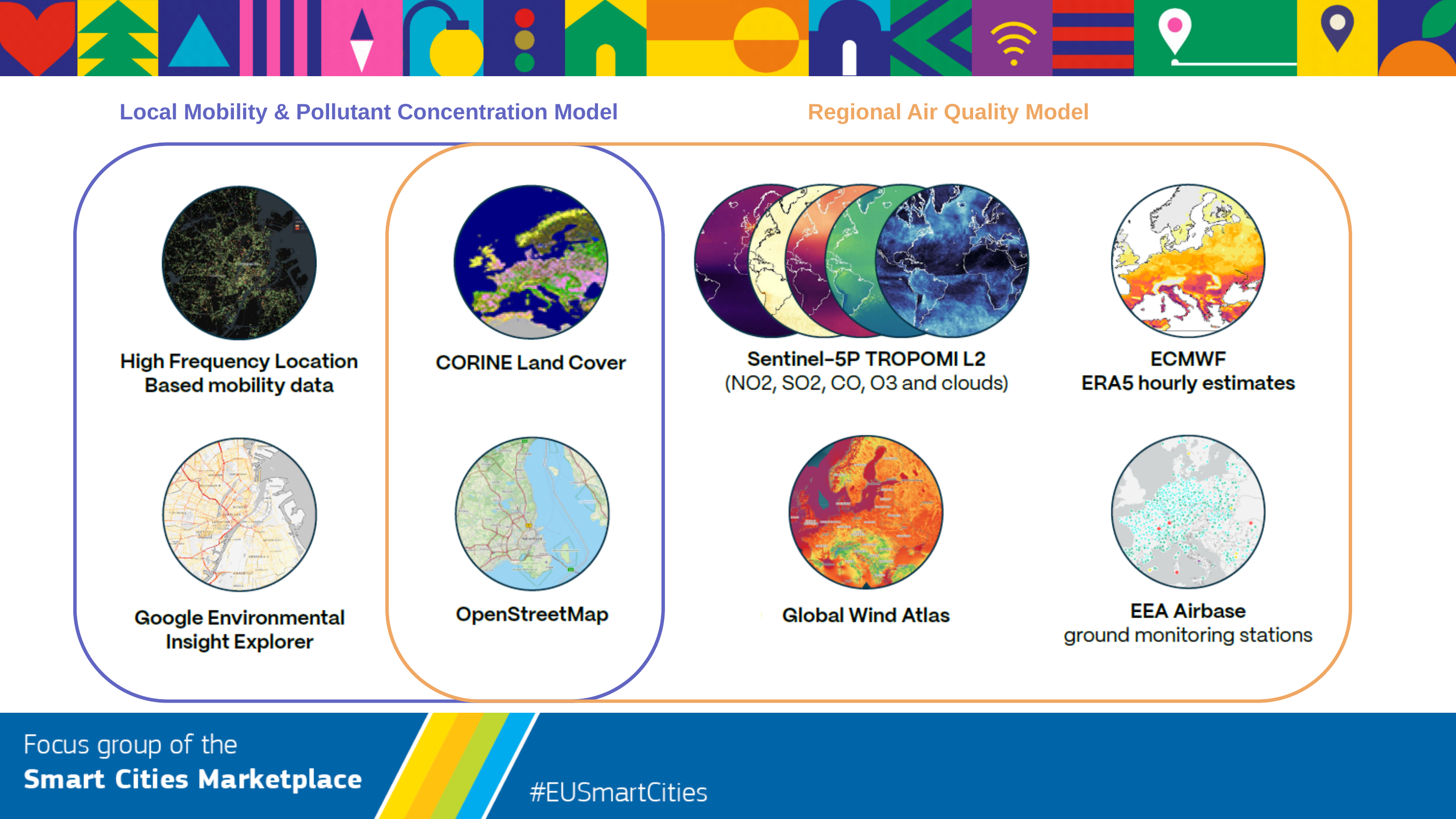

Local Mobility & Pollutant Concentration Model
Regional Air Quality Model

‹#›